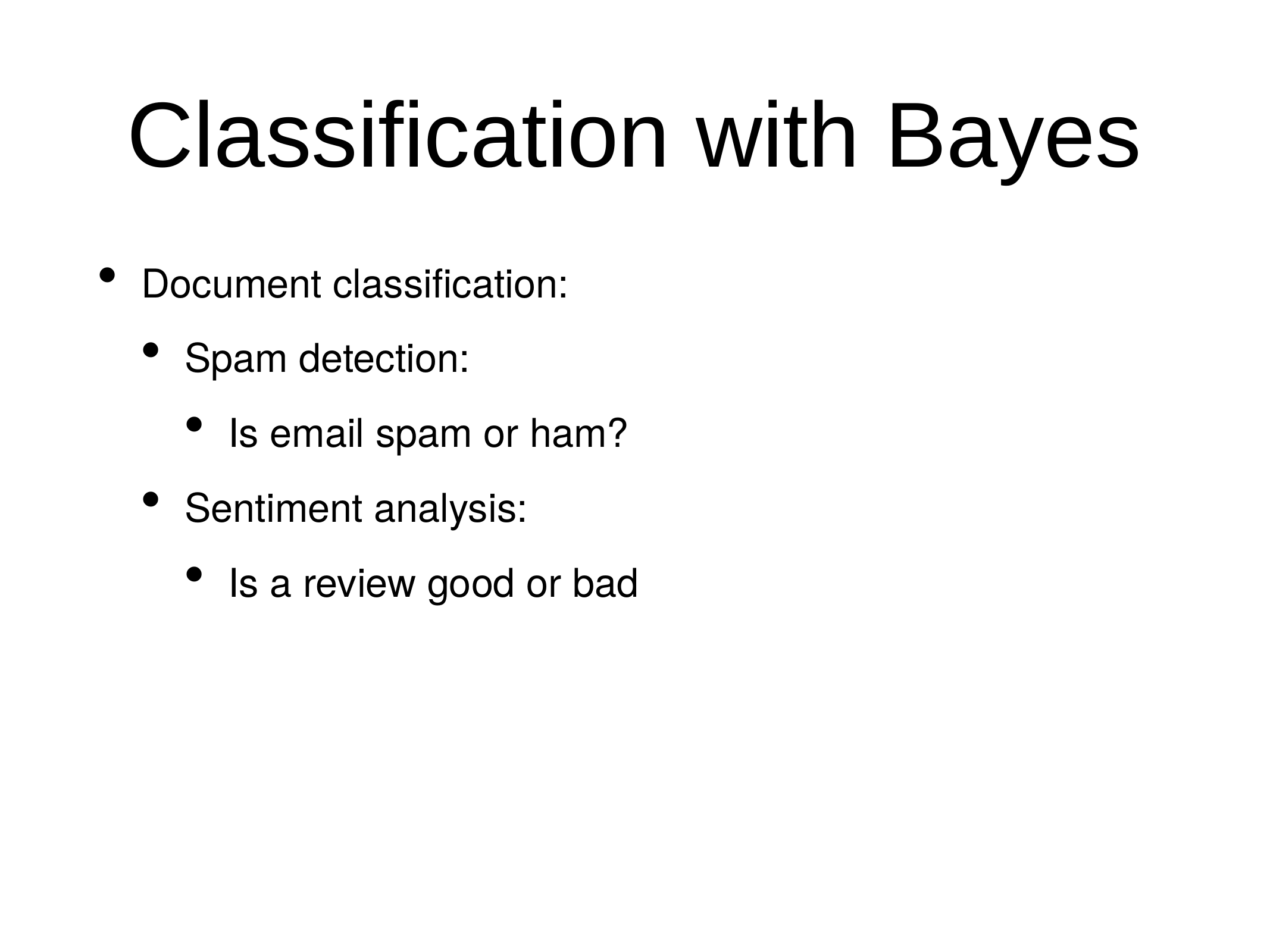

# Classification with Bayes
Document classification:
Spam detection:
Is email spam or ham?
Sentiment analysis:
Is a review good or bad